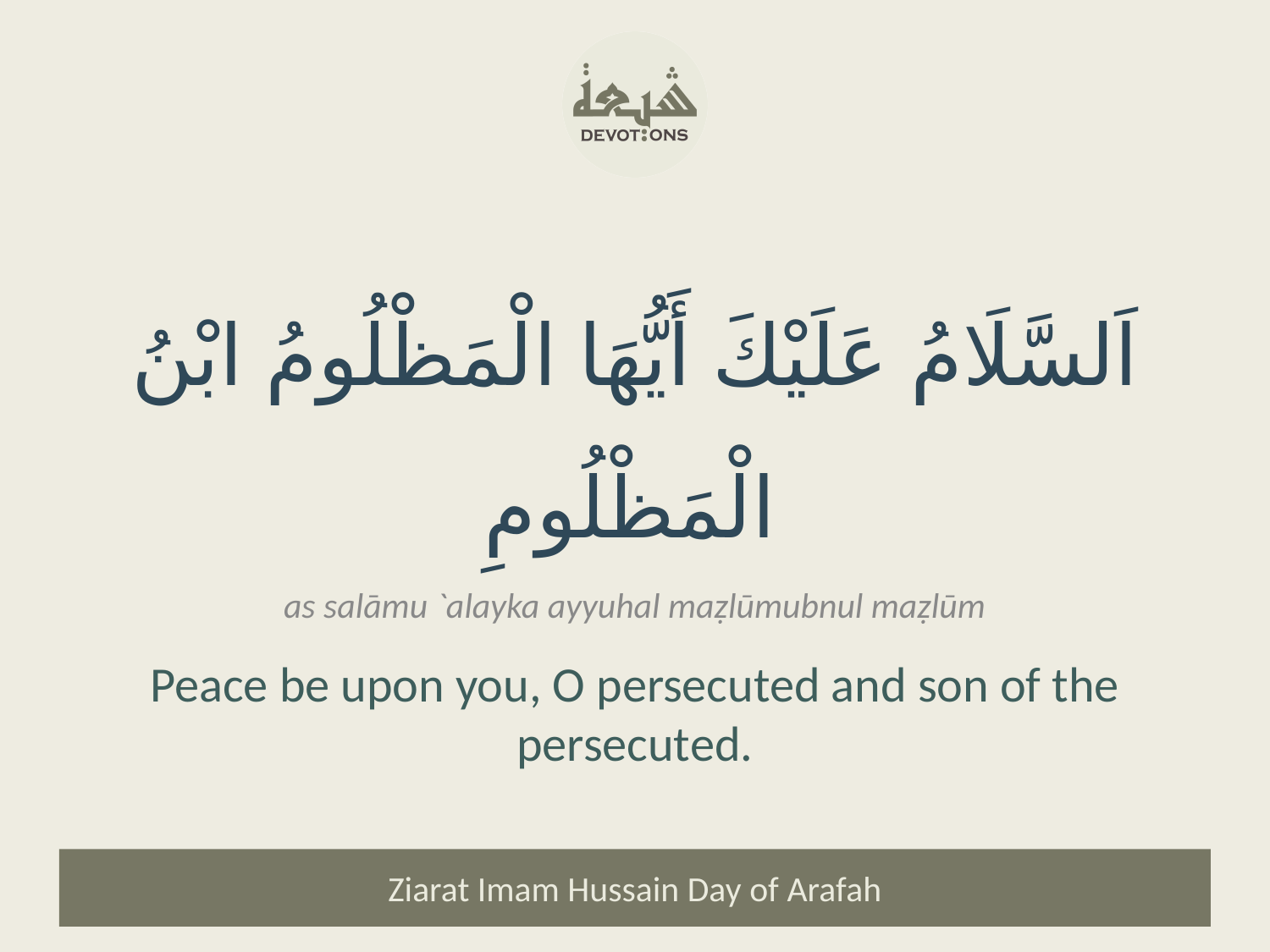

اَلسَّلَامُ عَلَيْكَ أَيُّهَا الْمَظْلُومُ ابْنُ الْمَظْلُومِ
as salāmu `alayka ayyuhal maẓlūmubnul maẓlūm
Peace be upon you, O persecuted and son of the persecuted.
Ziarat Imam Hussain Day of Arafah